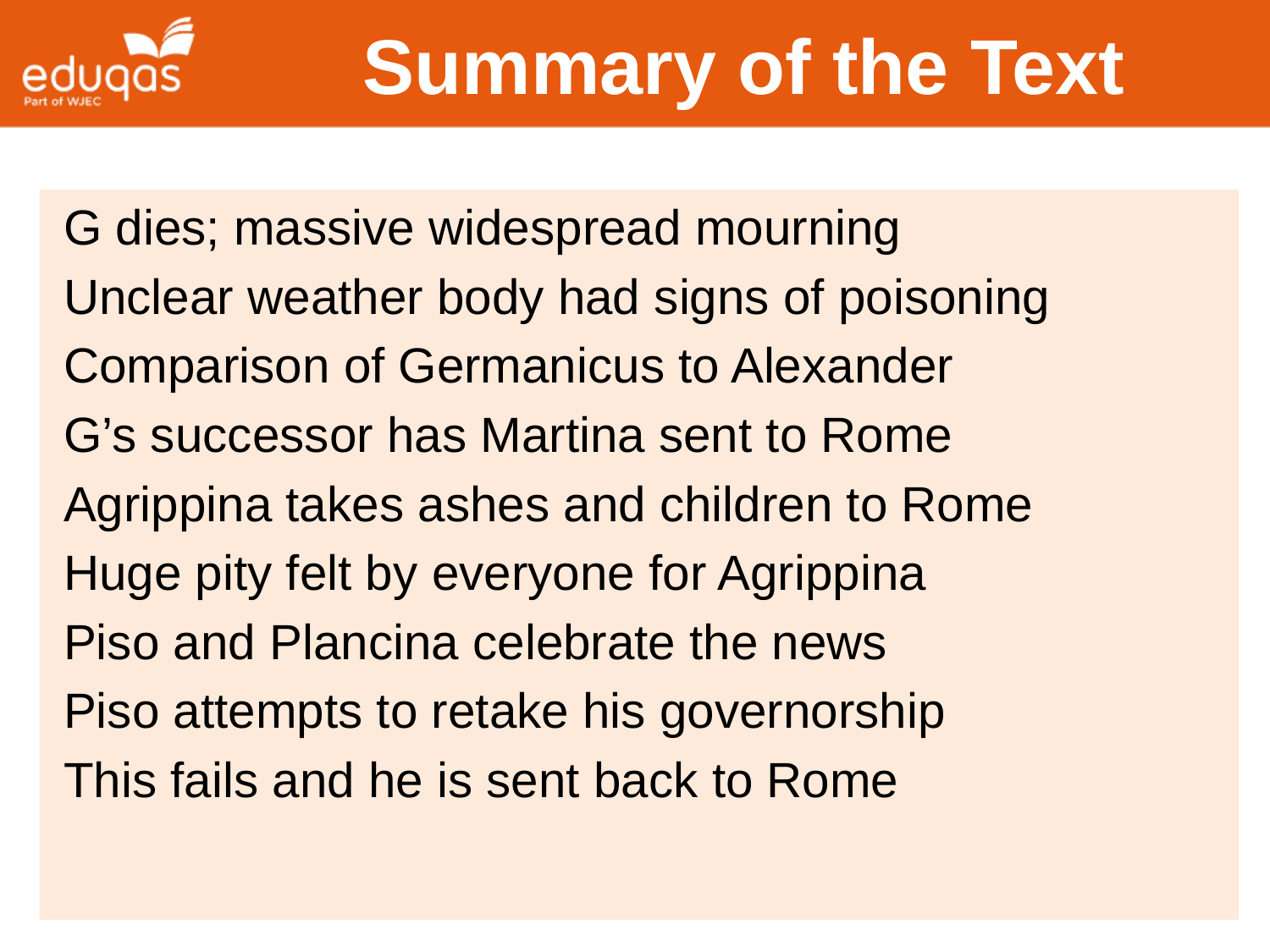

# Summary of the Text
G dies; massive widespread mourning
Unclear weather body had signs of poisoning
Comparison of Germanicus to Alexander
G’s successor has Martina sent to Rome
Agrippina takes ashes and children to Rome
Huge pity felt by everyone for Agrippina
Piso and Plancina celebrate the news
Piso attempts to retake his governorship
This fails and he is sent back to Rome